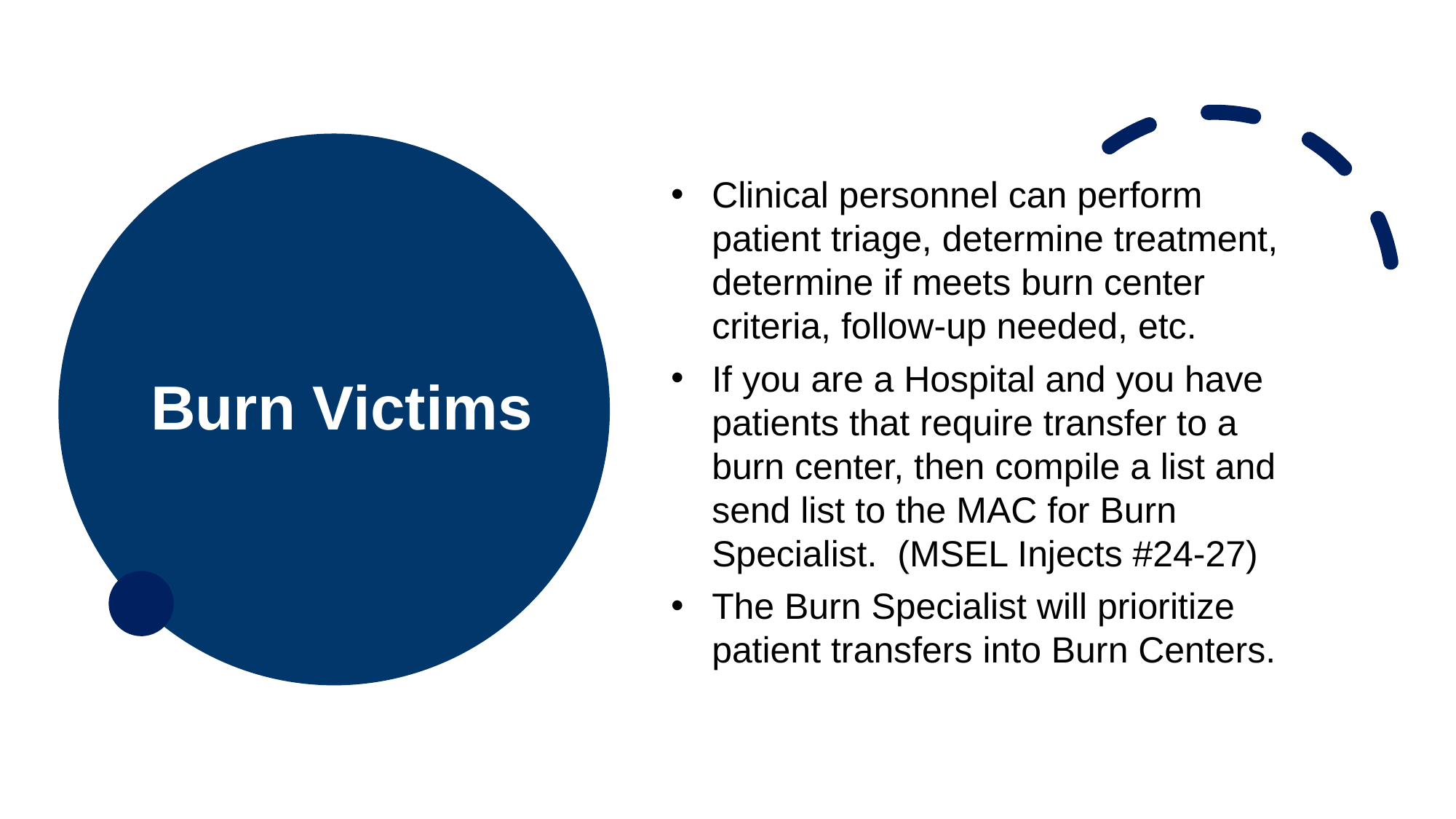

Clinical personnel can perform patient triage, determine treatment, determine if meets burn center criteria, follow-up needed, etc.
If you are a Hospital and you have patients that require transfer to a burn center, then compile a list and send list to the MAC for Burn Specialist.  (MSEL Injects #24-27)
The Burn Specialist will prioritize patient transfers into Burn Centers.
# Burn Victims